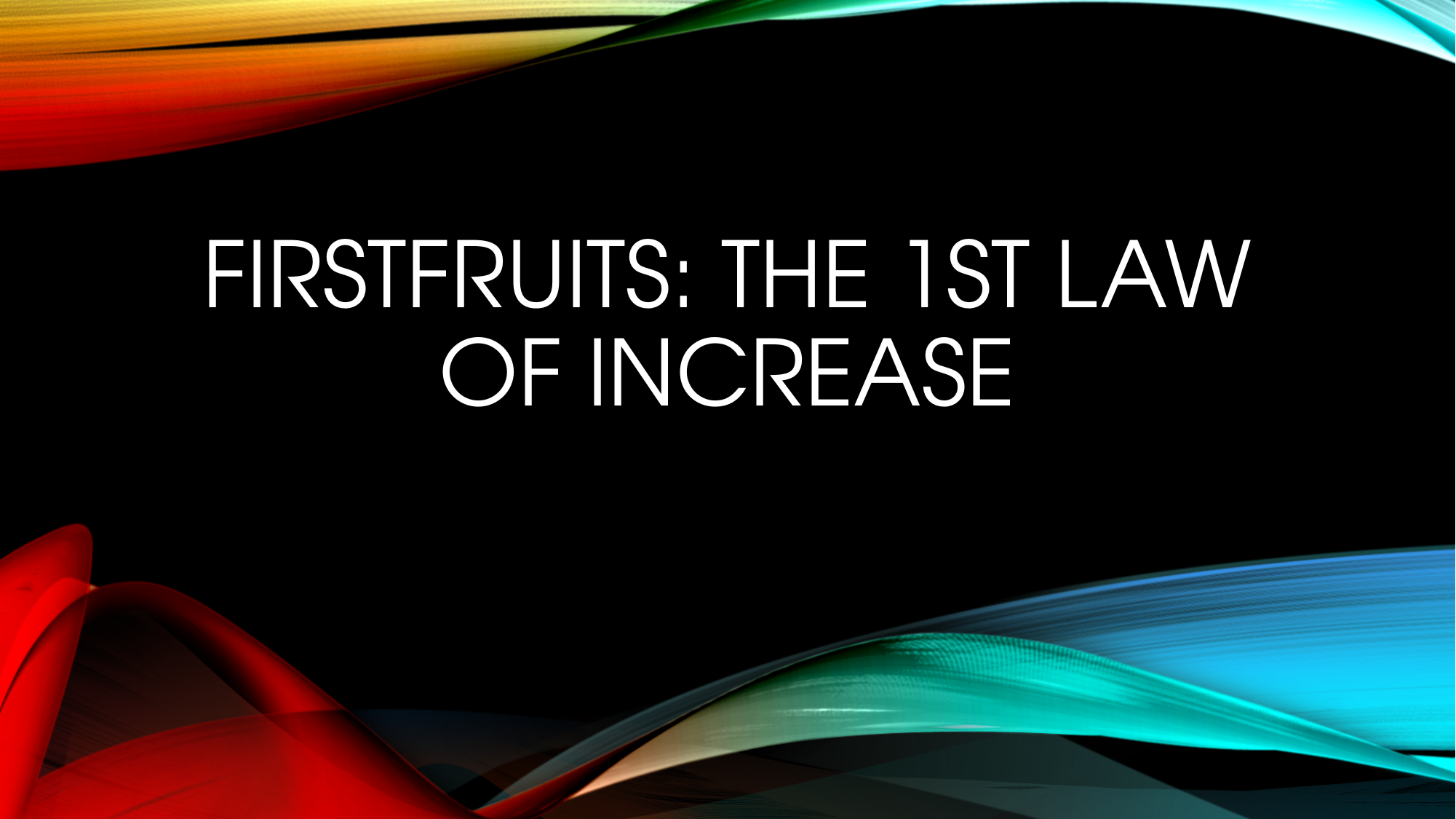

# FIRSTFRUITS: THE 1ST LAW OF INCREASE